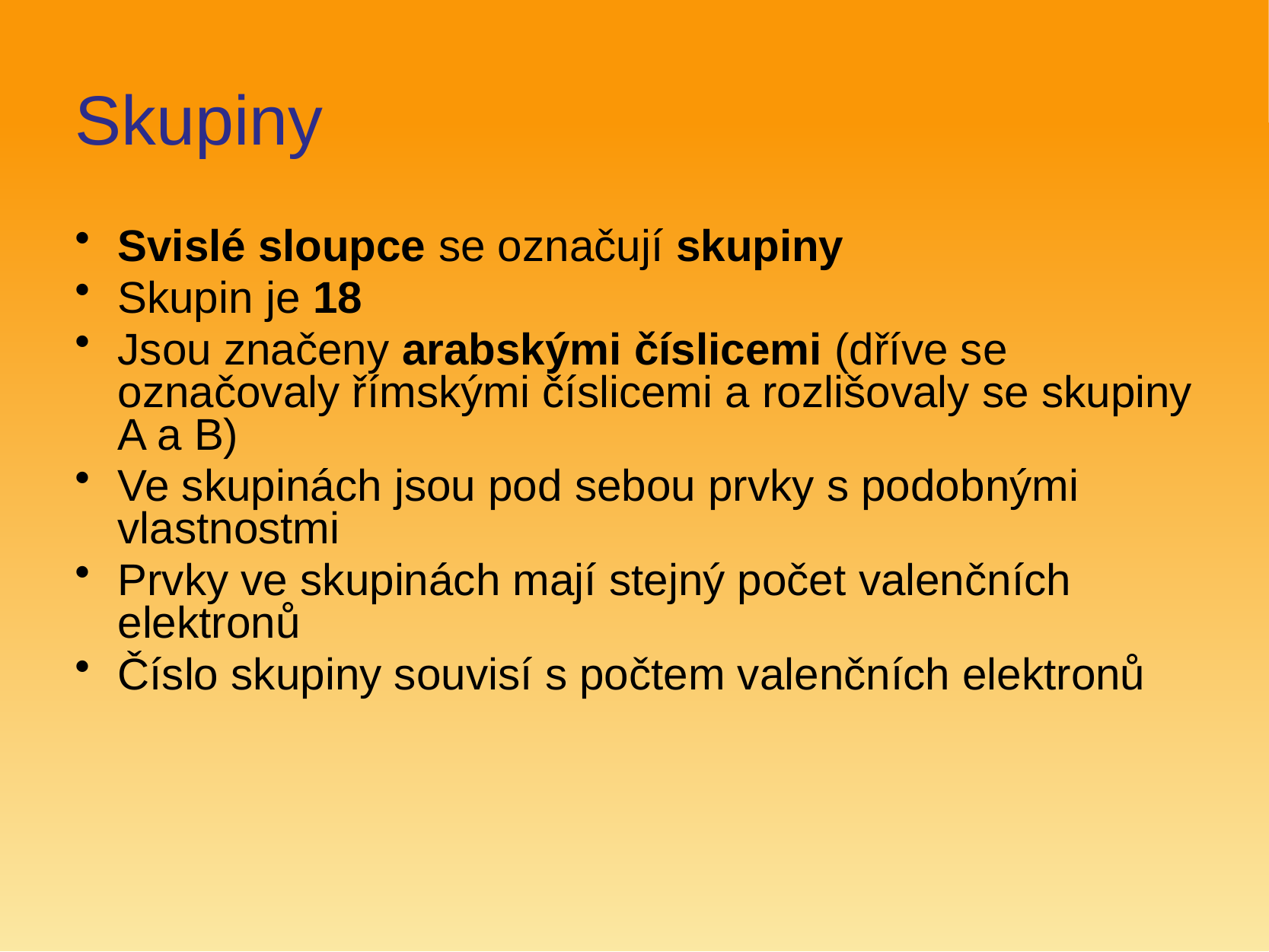

# Skupiny
Svislé sloupce se označují skupiny
Skupin je 18
Jsou značeny arabskými číslicemi (dříve se označovaly římskými číslicemi a rozlišovaly se skupiny A a B)
Ve skupinách jsou pod sebou prvky s podobnými vlastnostmi
Prvky ve skupinách mají stejný počet valenčních elektronů
Číslo skupiny souvisí s počtem valenčních elektronů